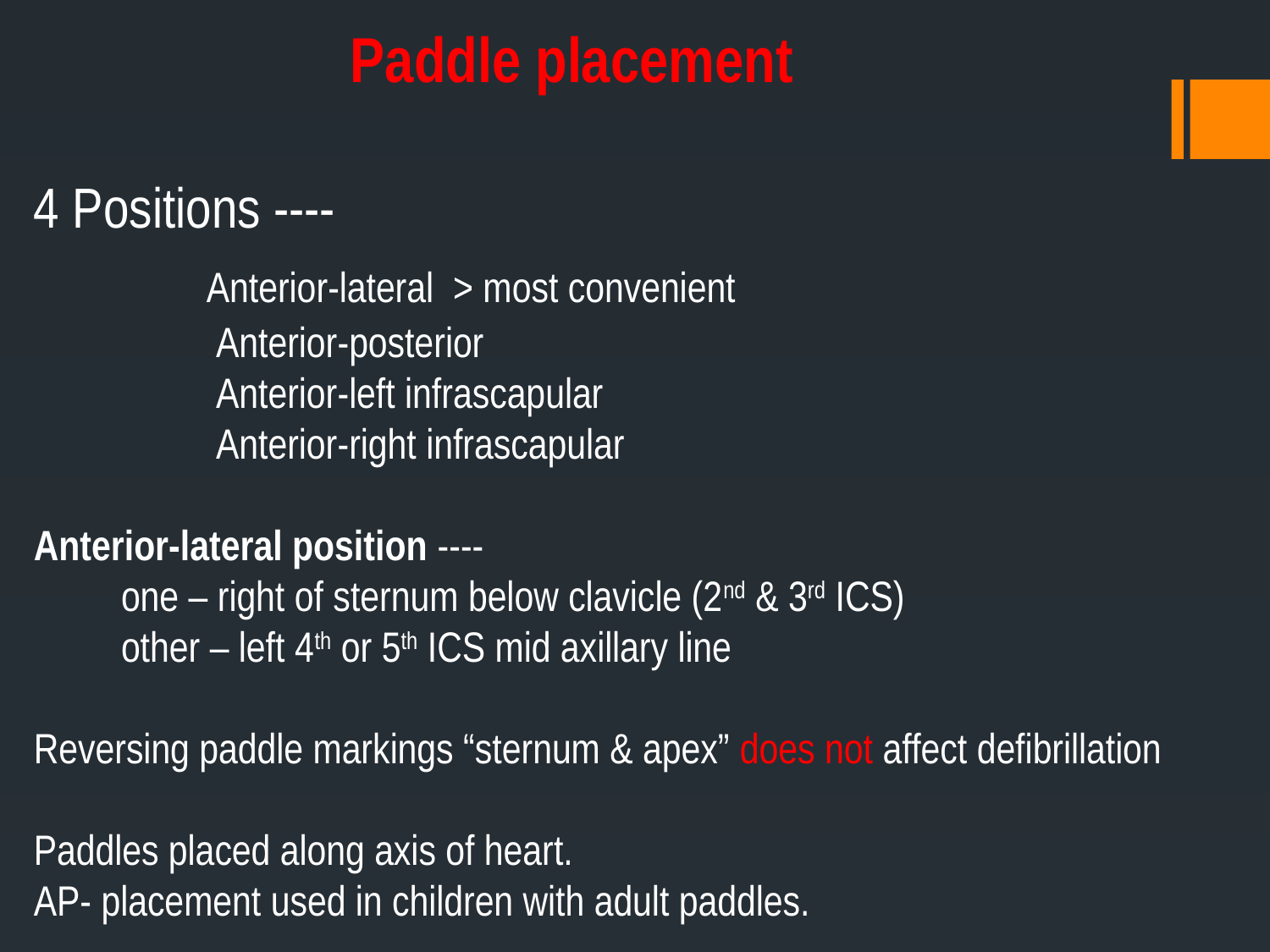

# Paddle placement 4 Positions ---- Anterior-lateral  > most convenient Anterior-posterior Anterior-left infrascapular Anterior-right infrascapular Anterior-lateral position ---- one – right of sternum below clavicle (2nd & 3rd ICS) other – left 4th or 5th ICS mid axillary line Reversing paddle markings “sternum & apex” does not affect defibrillation Paddles placed along axis of heart. AP- placement used in children with adult paddles.